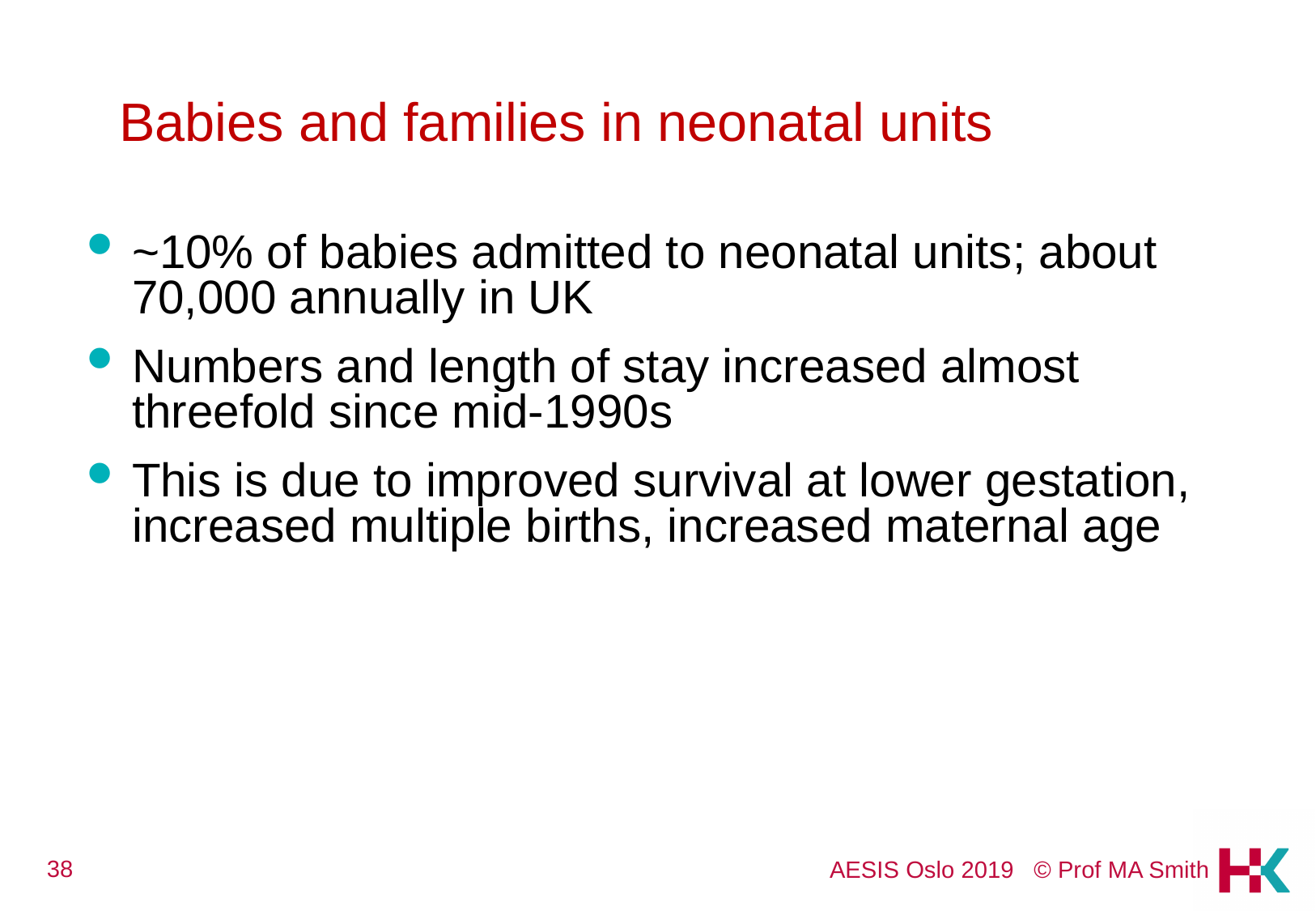

# Babies and families in neonatal units
~10% of babies admitted to neonatal units; about 70,000 annually in UK
Numbers and length of stay increased almost threefold since mid-1990s
This is due to improved survival at lower gestation, increased multiple births, increased maternal age